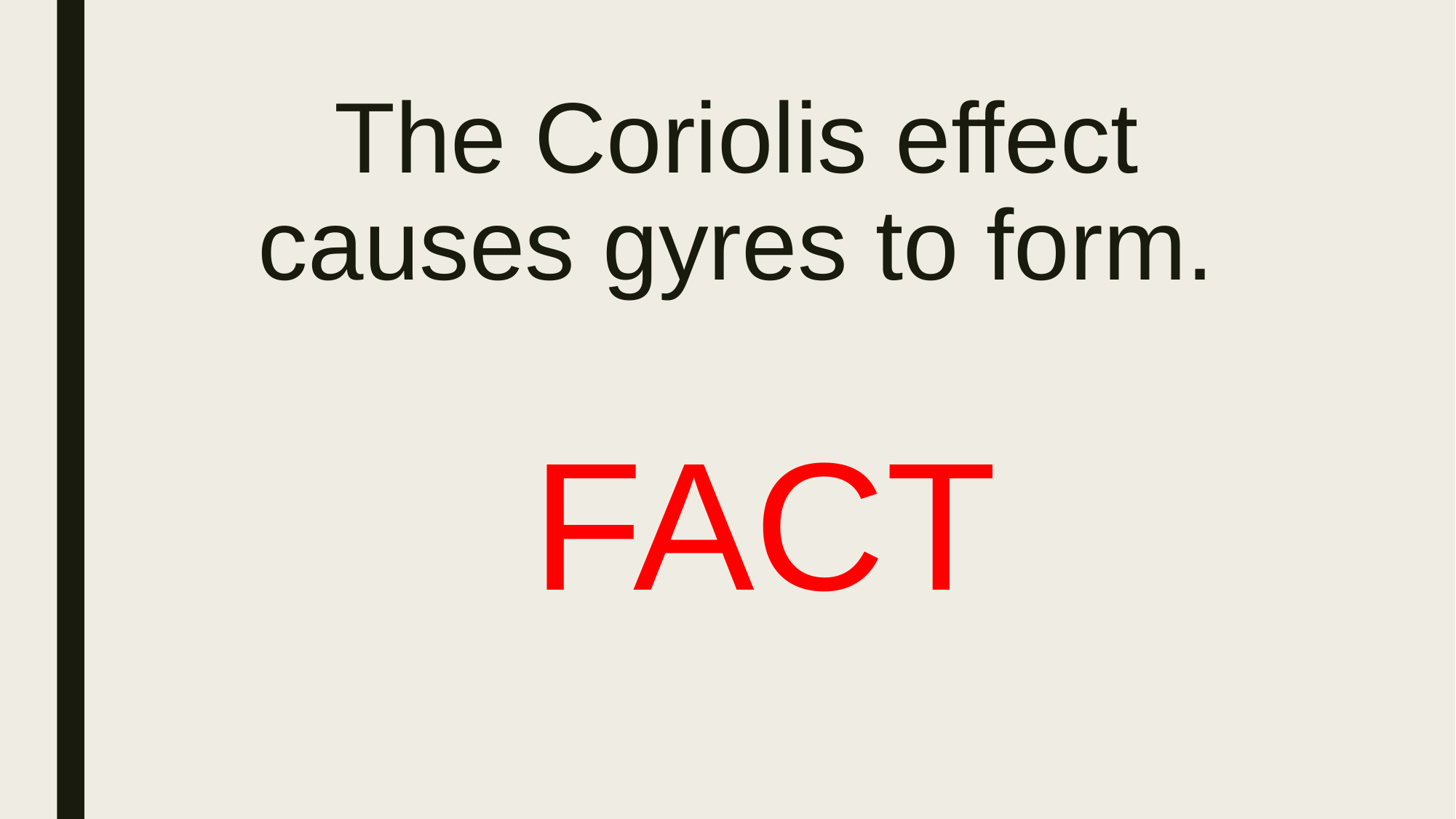

# The Coriolis effect causes gyres to form.
FACT